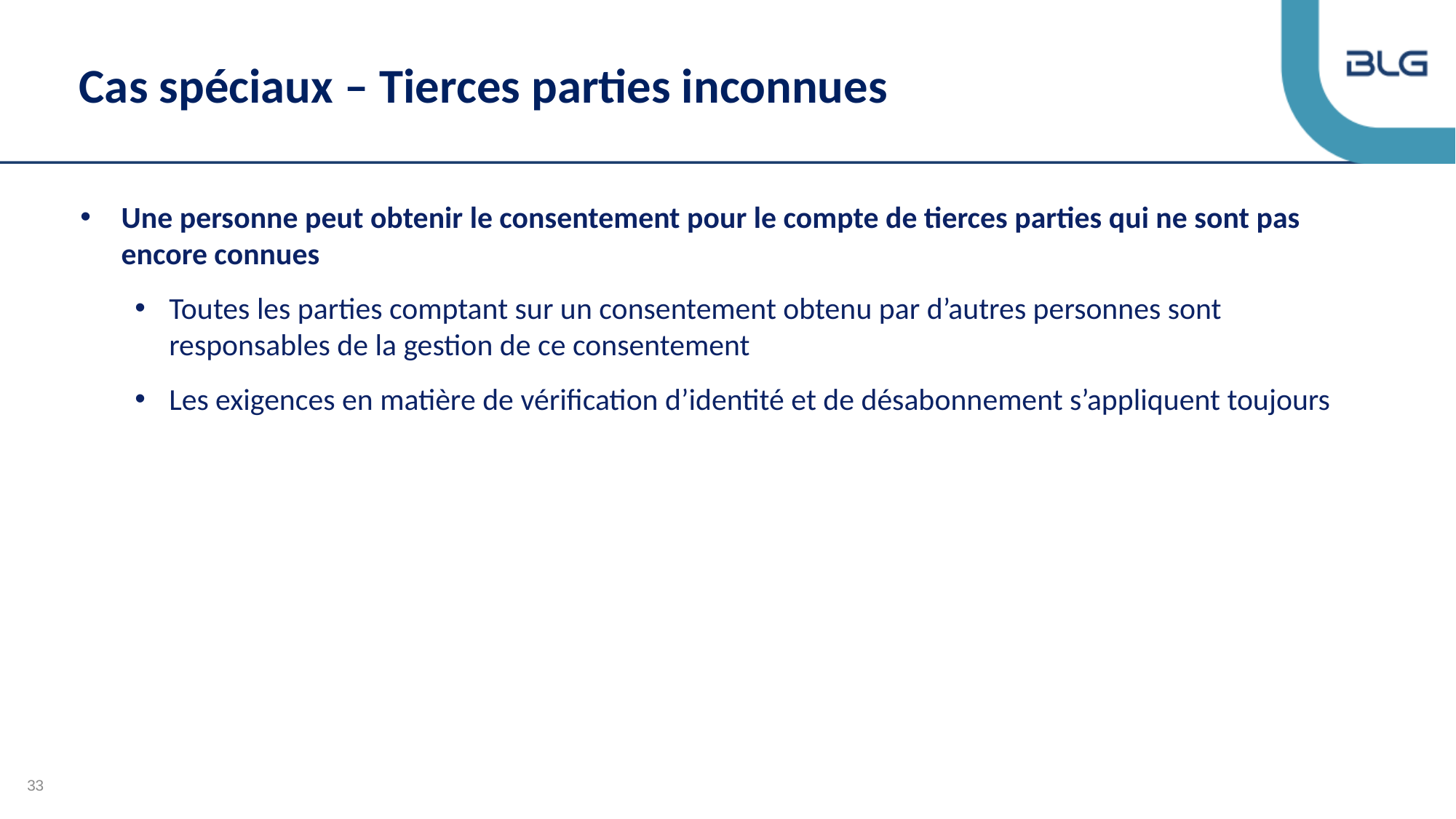

# Cas spéciaux – Tierces parties inconnues
Une personne peut obtenir le consentement pour le compte de tierces parties qui ne sont pas encore connues
Toutes les parties comptant sur un consentement obtenu par d’autres personnes sont responsables de la gestion de ce consentement
Les exigences en matière de vérification d’identité et de désabonnement s’appliquent toujours

33